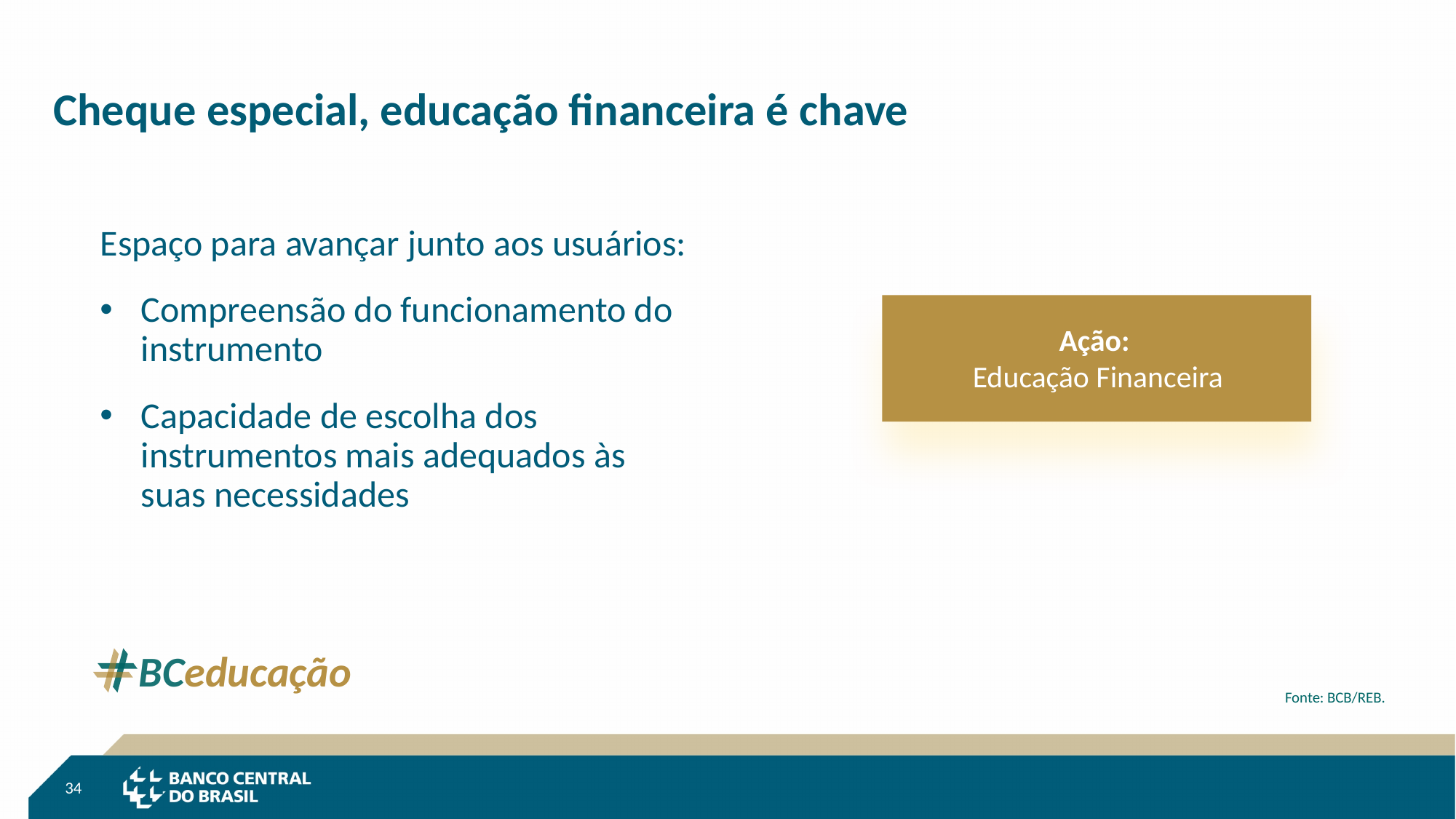

Cheque especial, educação financeira é chave
Espaço para avançar junto aos usuários:
Compreensão do funcionamento do instrumento
Capacidade de escolha dos instrumentos mais adequados às suas necessidades

Ação:
Educação Financeira
BCeducação

Fonte: BCB/REB.

34